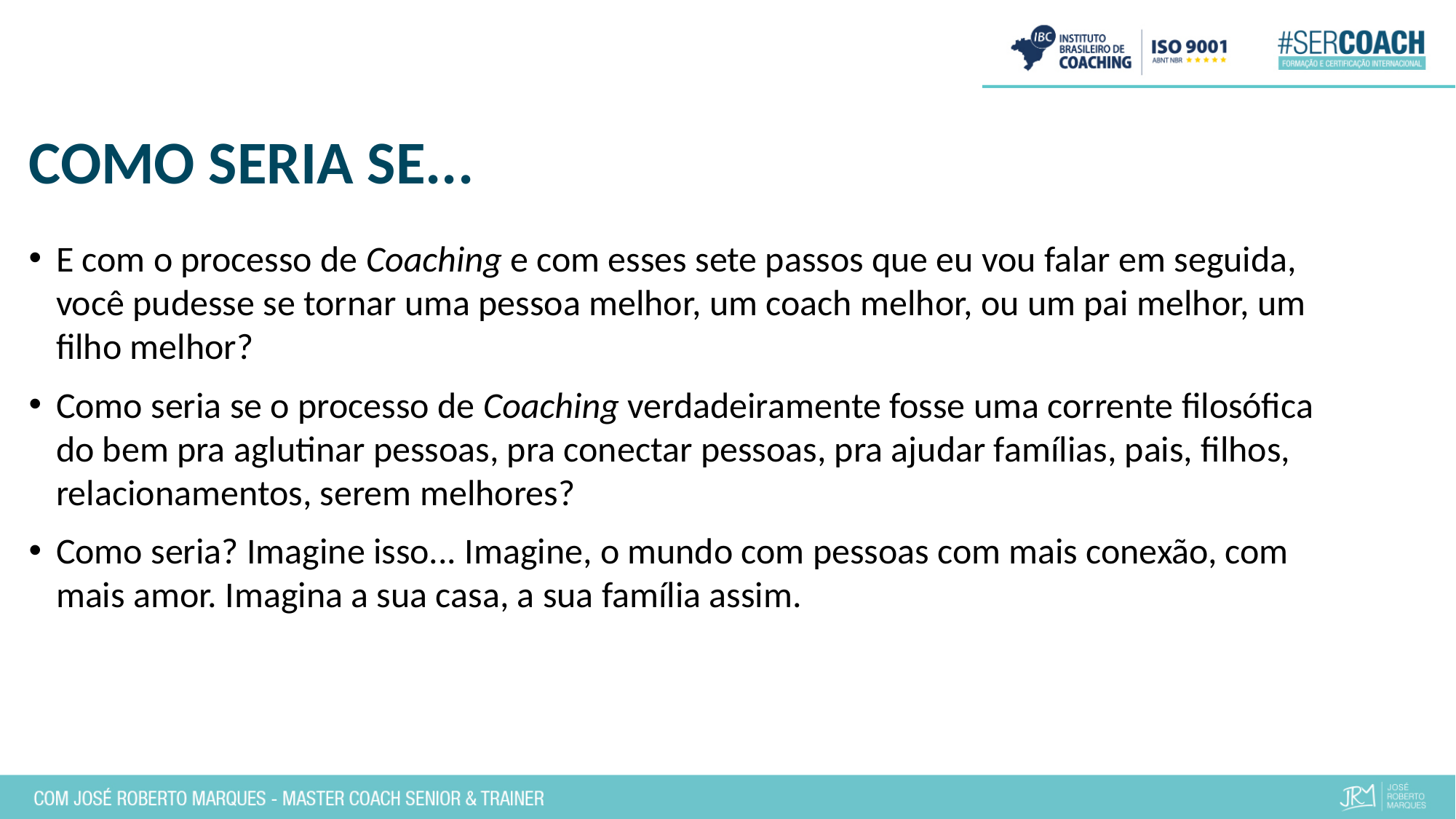

COMO SERIA SE...
E com o processo de Coaching e com esses sete passos que eu vou falar em seguida, você pudesse se tornar uma pessoa melhor, um coach melhor, ou um pai melhor, um filho melhor?
Como seria se o processo de Coaching verdadeiramente fosse uma corrente filosófica do bem pra aglutinar pessoas, pra conectar pessoas, pra ajudar famílias, pais, filhos, relacionamentos, serem melhores?
Como seria? Imagine isso... Imagine, o mundo com pessoas com mais conexão, com mais amor. Imagina a sua casa, a sua família assim.